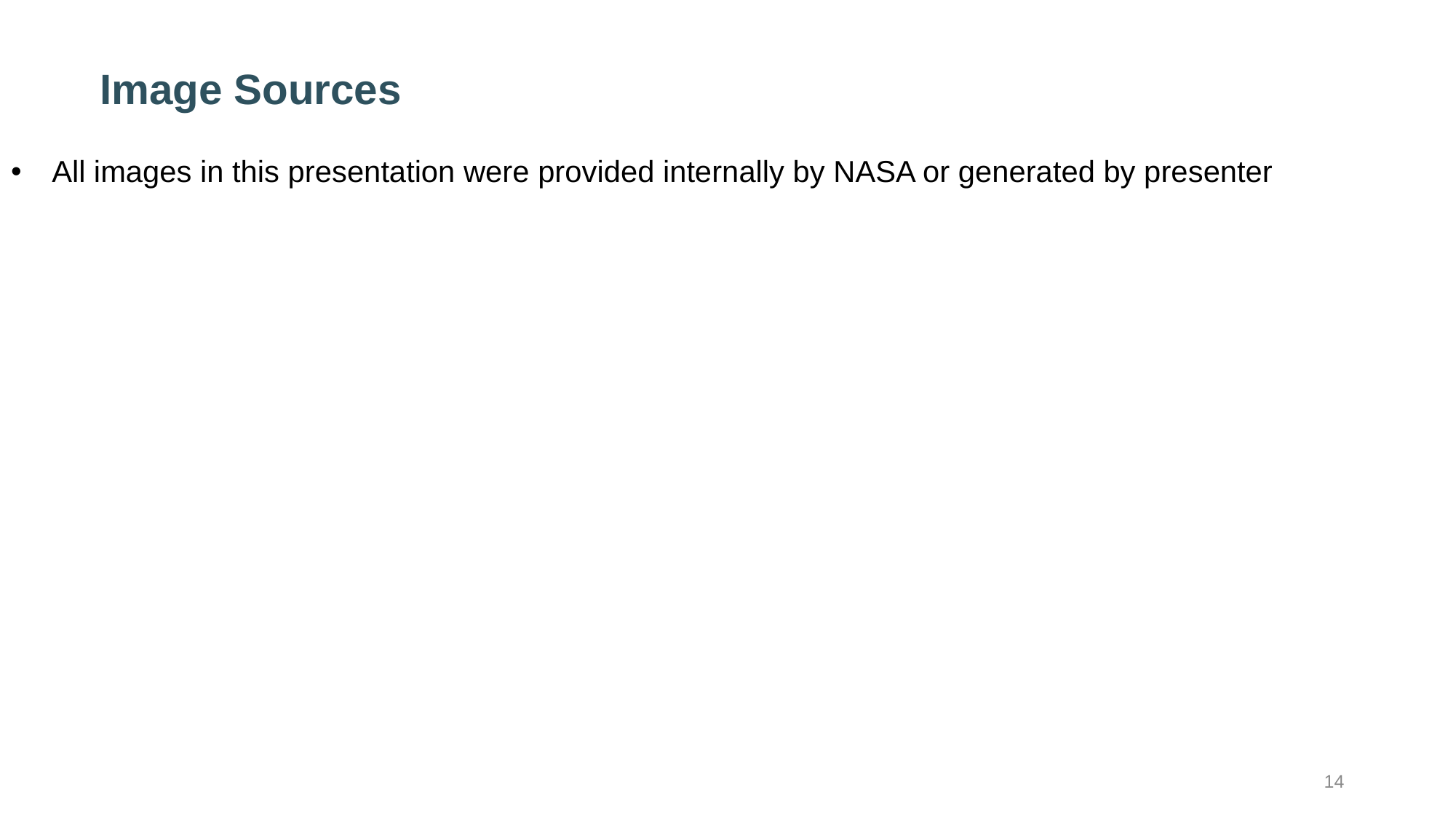

# Image Sources
All images in this presentation were provided internally by NASA or generated by presenter
14